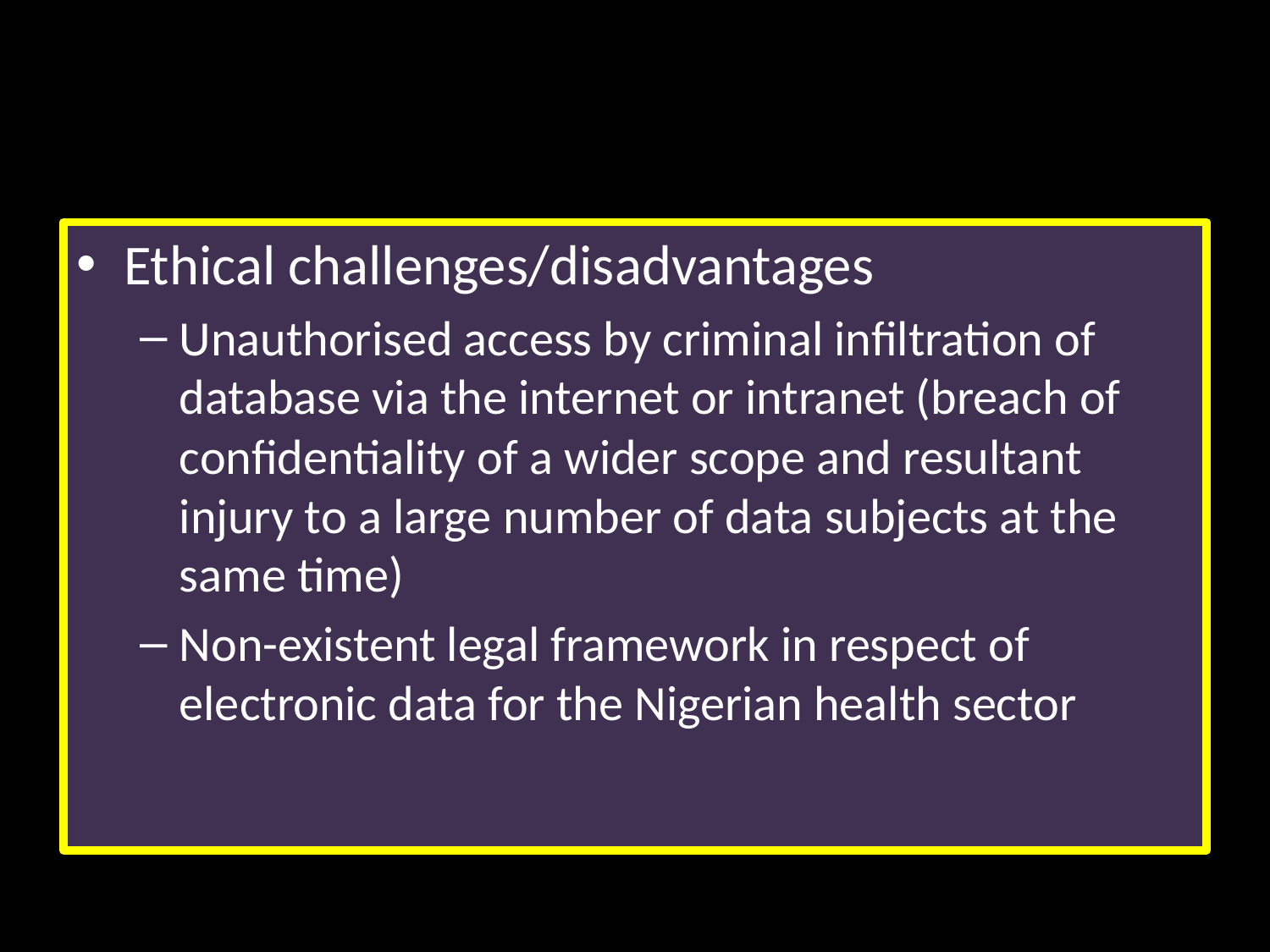

#
Ethical challenges/disadvantages
Unauthorised access by criminal infiltration of database via the internet or intranet (breach of confidentiality of a wider scope and resultant injury to a large number of data subjects at the same time)
Non-existent legal framework in respect of electronic data for the Nigerian health sector